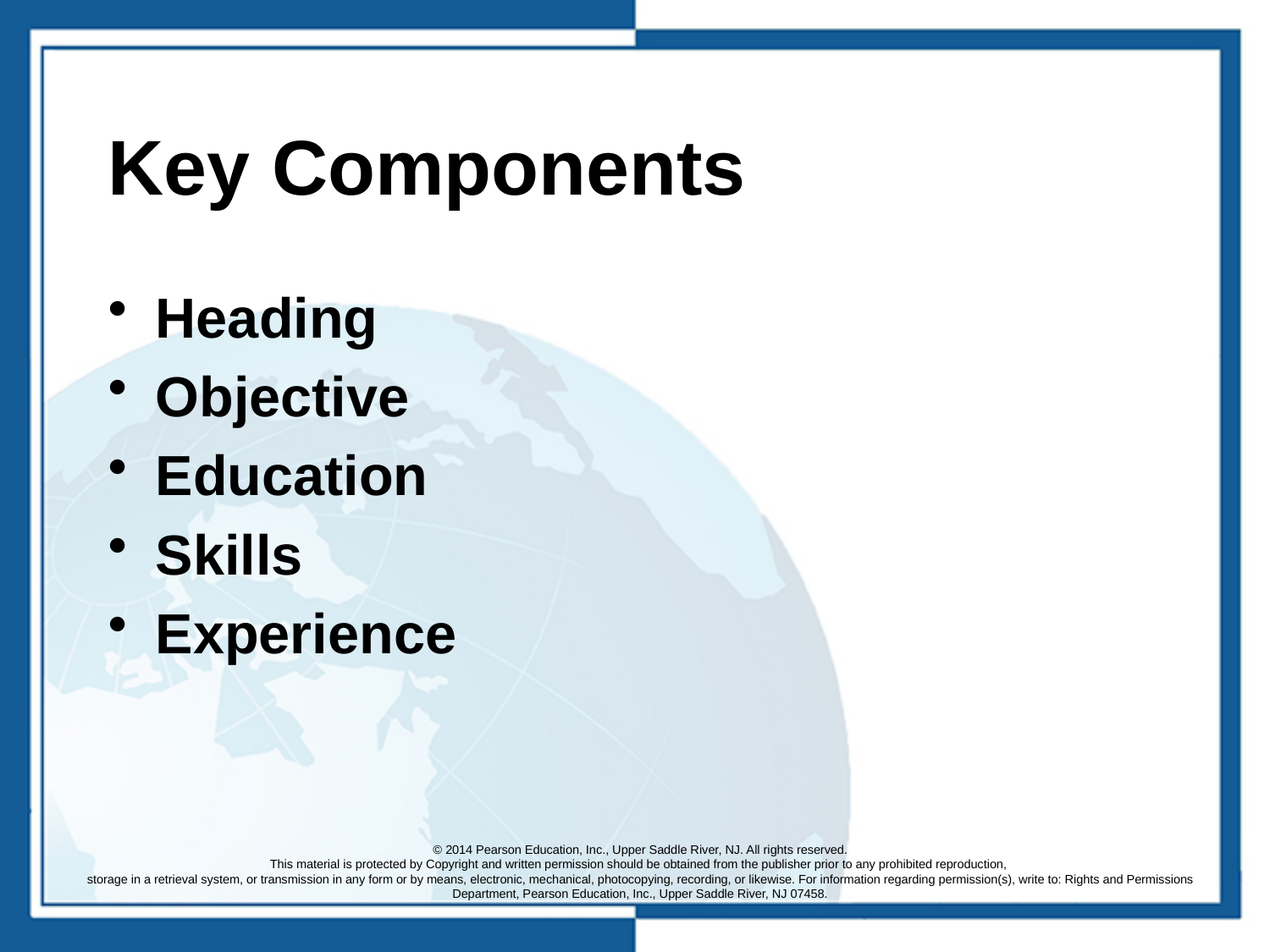

# Key Components
Heading
Objective
Education
Skills
Experience